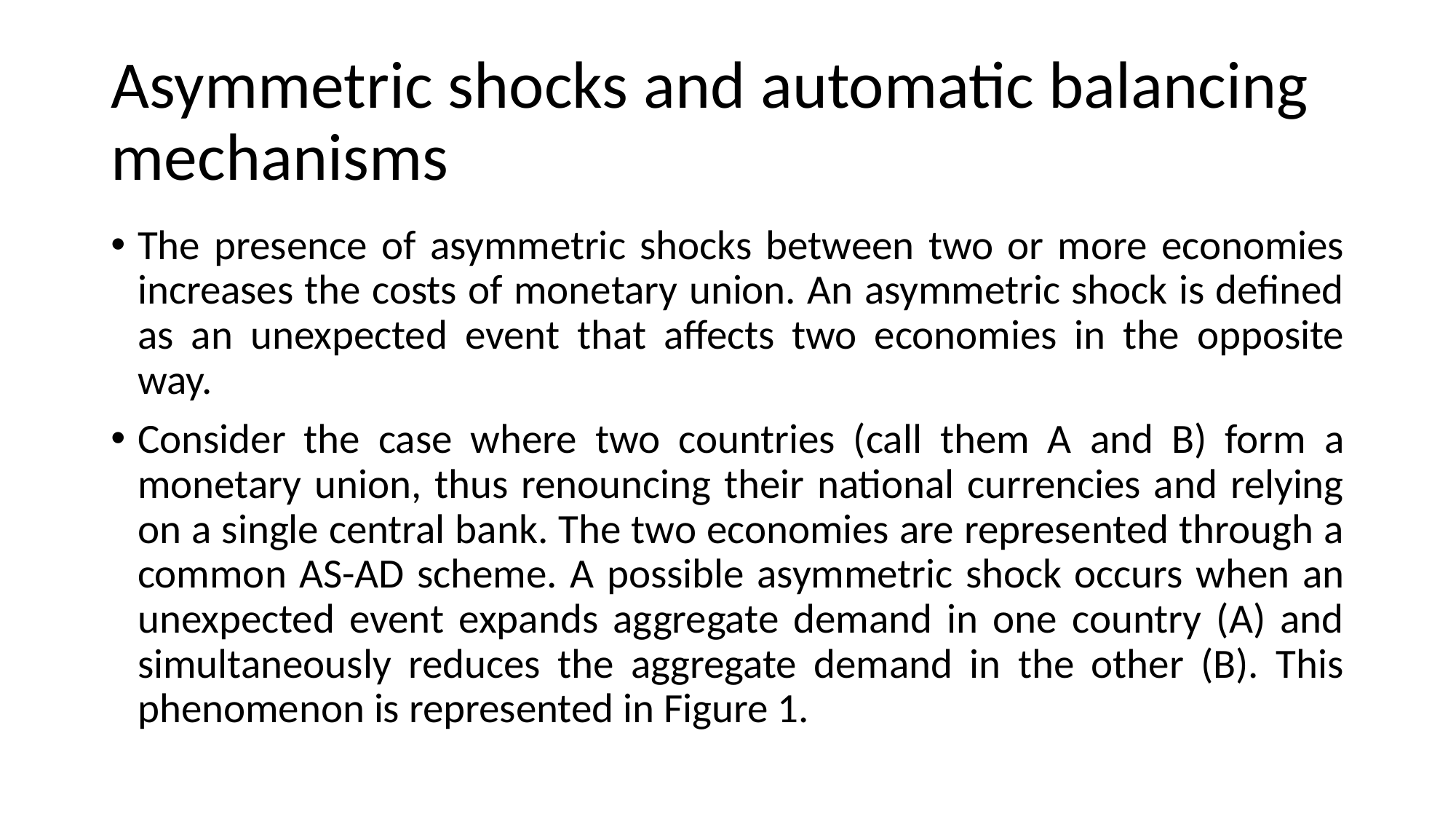

# Asymmetric shocks and automatic balancing mechanisms
The presence of asymmetric shocks between two or more economies increases the costs of monetary union. An asymmetric shock is defined as an unexpected event that affects two economies in the opposite way.
Consider the case where two countries (call them A and B) form a monetary union, thus renouncing their national currencies and relying on a single central bank. The two economies are represented through a common AS-AD scheme. A possible asymmetric shock occurs when an unexpected event expands aggregate demand in one country (A) and simultaneously reduces the aggregate demand in the other (B). This phenomenon is represented in Figure 1.